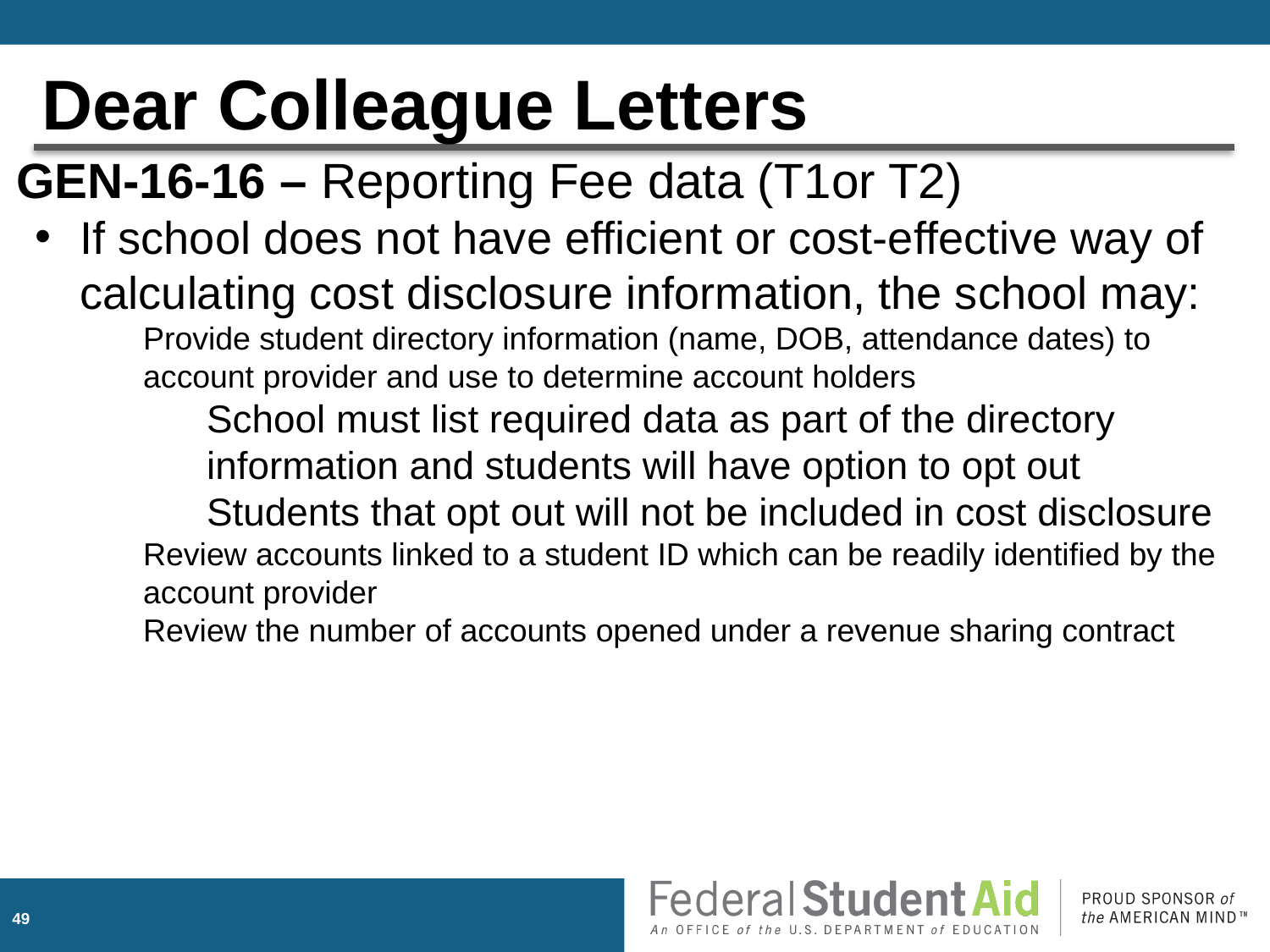

Dear Colleague Letters
GEN-16-16 – Reporting Fee data (T1or T2)
If school does not have efficient or cost-effective way of calculating cost disclosure information, the school may:
Provide student directory information (name, DOB, attendance dates) to account provider and use to determine account holders
School must list required data as part of the directory information and students will have option to opt out
Students that opt out will not be included in cost disclosure
Review accounts linked to a student ID which can be readily identified by the account provider
Review the number of accounts opened under a revenue sharing contract
49